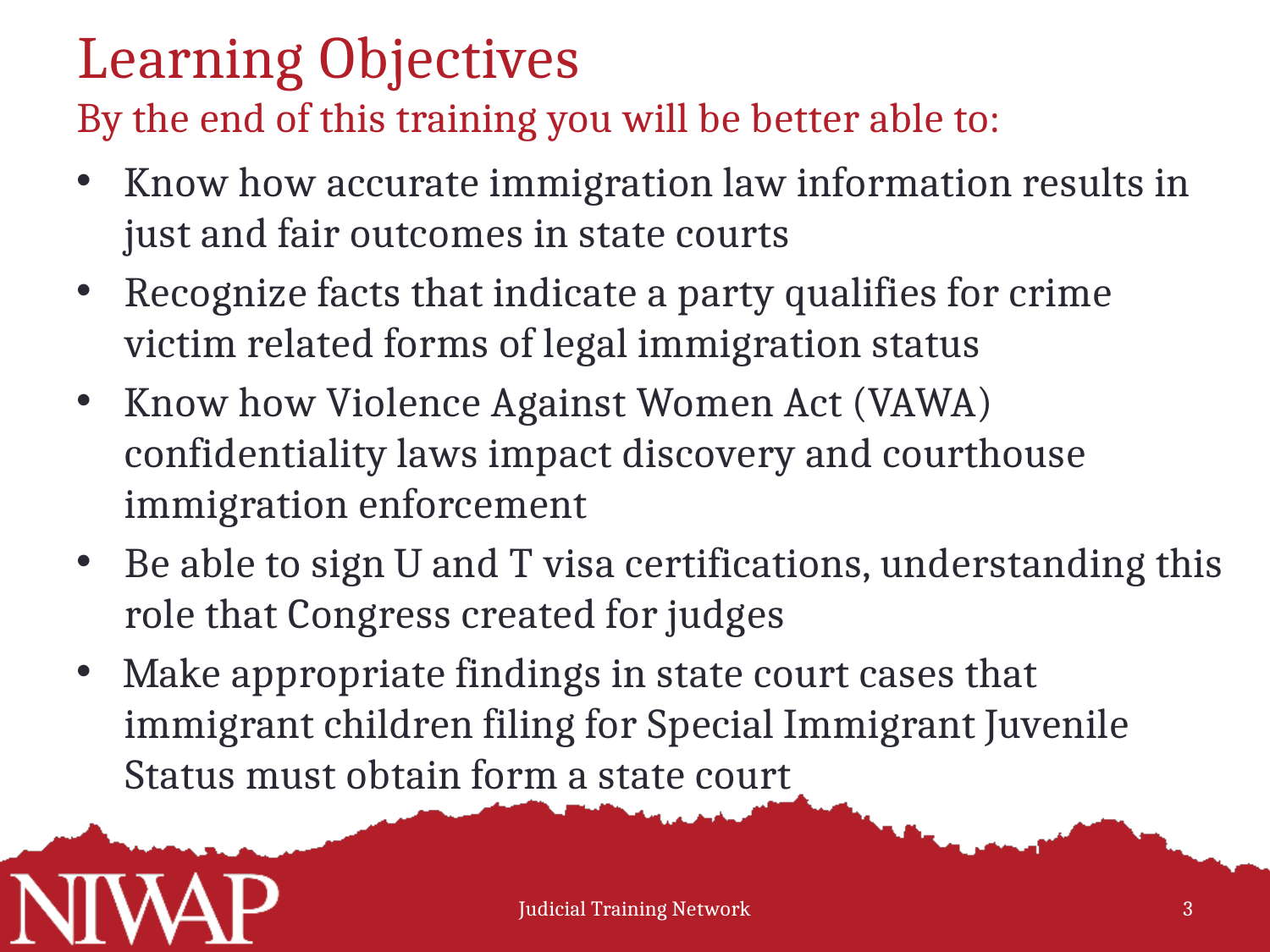

# Learning Objectives By the end of this training you will be better able to:
Know how accurate immigration law information results in just and fair outcomes in state courts
Recognize facts that indicate a party qualifies for crime victim related forms of legal immigration status
Know how Violence Against Women Act (VAWA) confidentiality laws impact discovery and courthouse immigration enforcement
Be able to sign U and T visa certifications, understanding this role that Congress created for judges
Make appropriate findings in state court cases that immigrant children filing for Special Immigrant Juvenile Status must obtain form a state court
Judicial Training Network
3